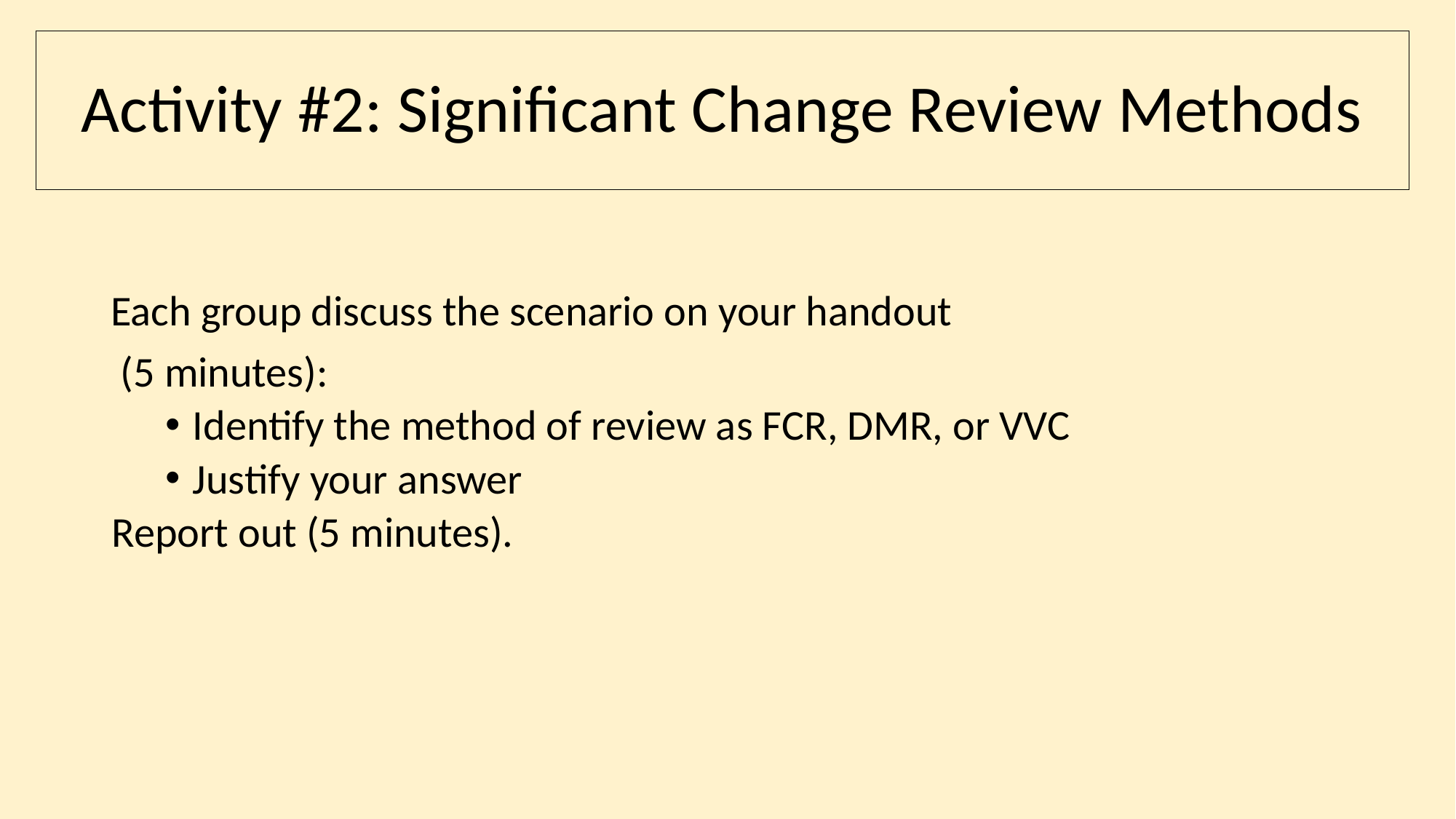

# Activity #2: Significant Change Review Methods

Each group discuss the scenario on your handout
 (5 minutes):
Identify the method of review as FCR, DMR, or VVC
Justify your answer
Report out (5 minutes).